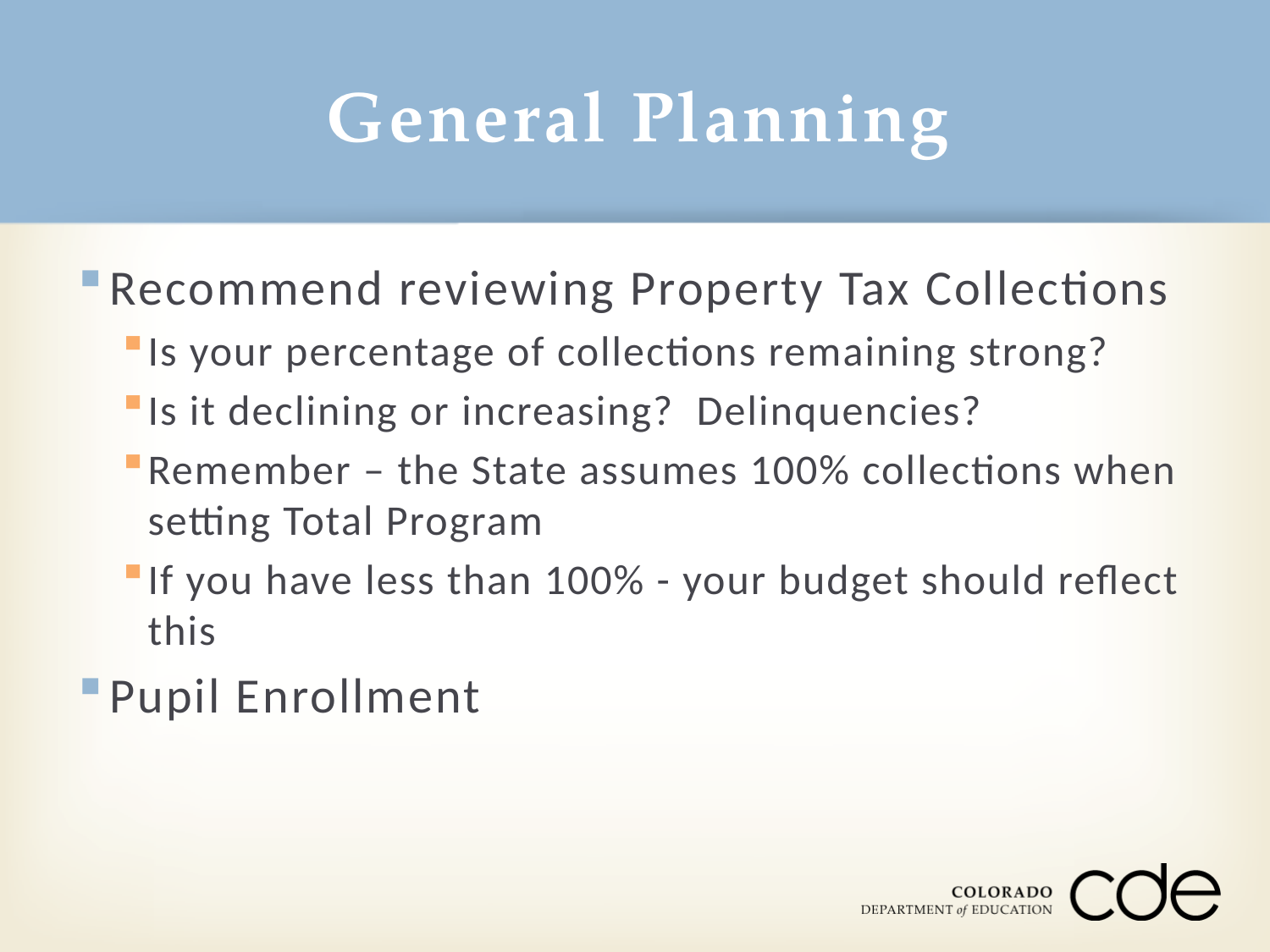

# General Planning
Recommend reviewing Property Tax Collections
Is your percentage of collections remaining strong?
Is it declining or increasing?  Delinquencies?
Remember – the State assumes 100% collections when setting Total Program
If you have less than 100% - your budget should reflect this
Pupil Enrollment